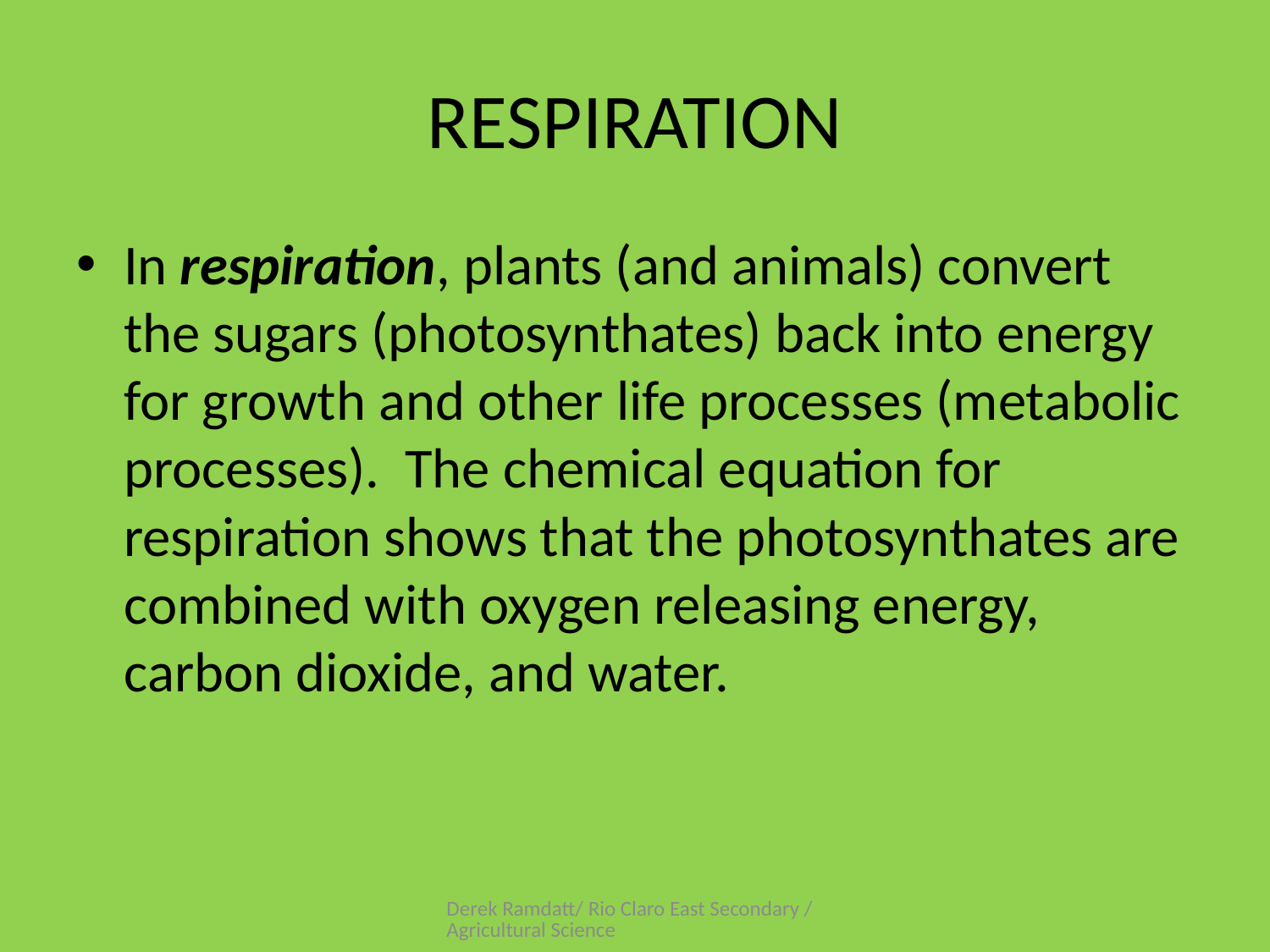

# RESPIRATION
In respiration, plants (and animals) convert the sugars (photosynthates) back into energy for growth and other life processes (metabolic processes).  The chemical equation for respiration shows that the photosynthates are combined with oxygen releasing energy, carbon dioxide, and water.
Derek Ramdatt/ Rio Claro East Secondary / Agricultural Science